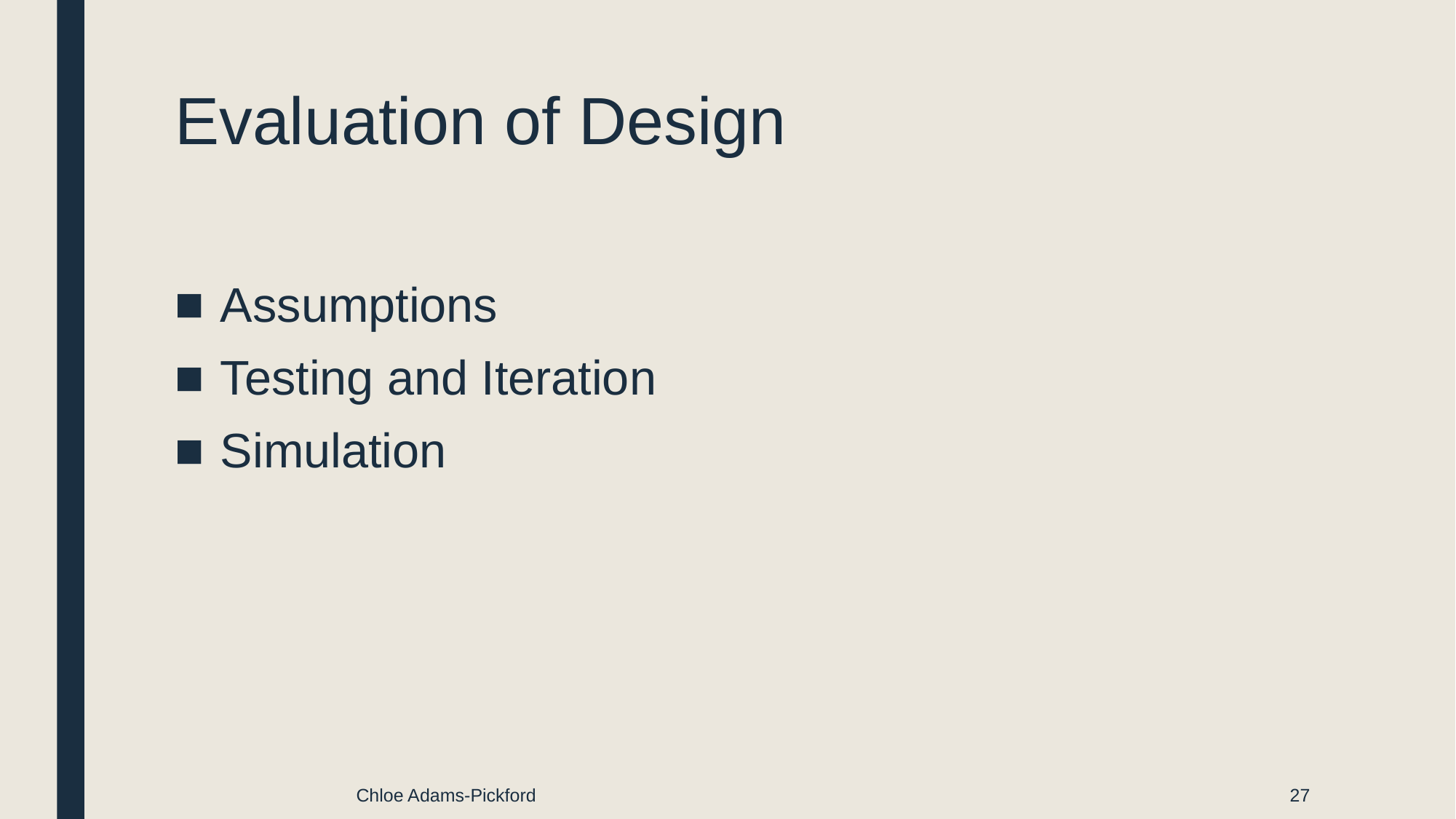

# Evaluation of Design
Assumptions
Testing and Iteration
Simulation

Chloe Adams-Pickford
27